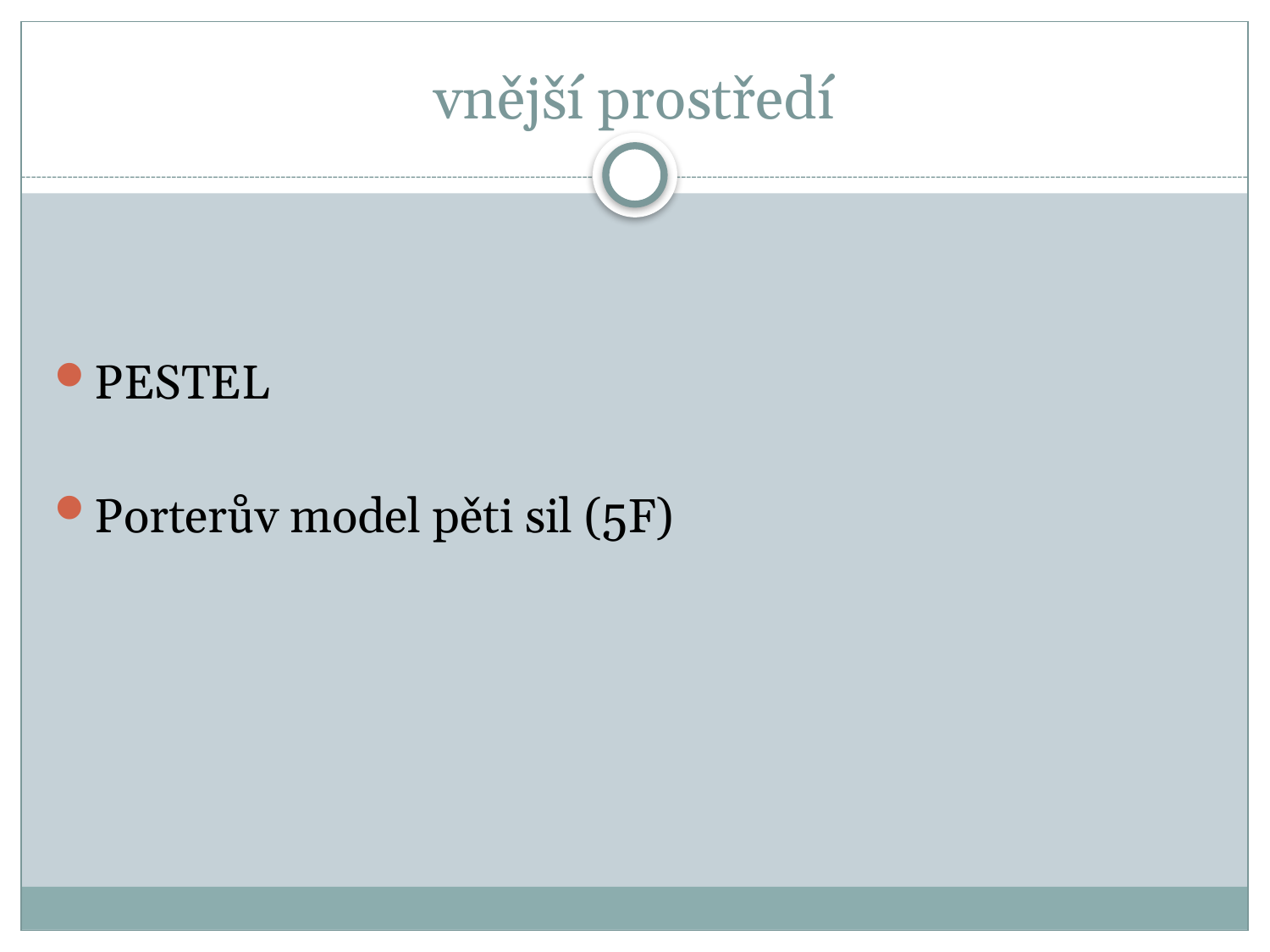

# vnější prostředí

PESTEL

Porterův model pěti sil (5F)